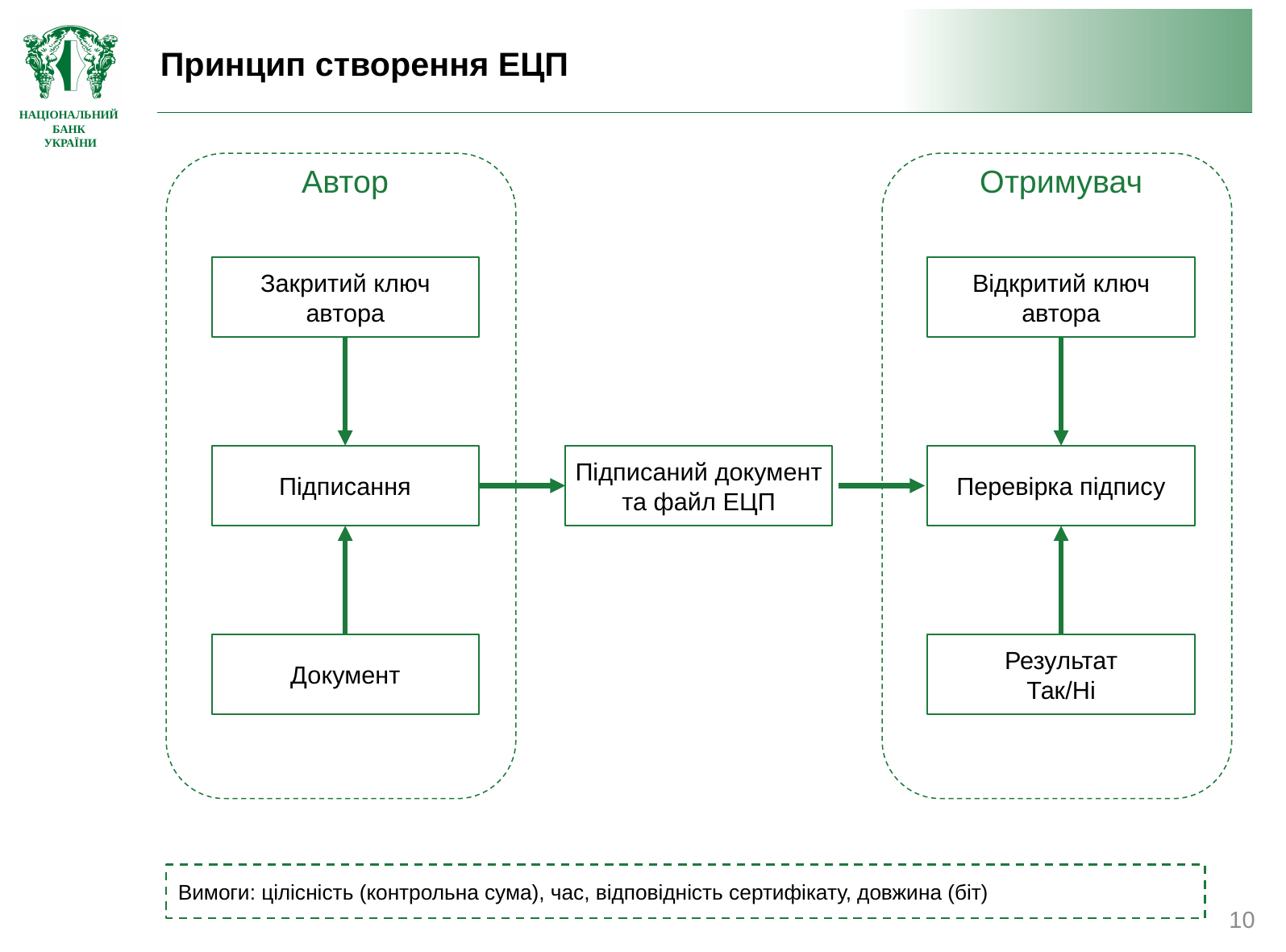

# Принцип створення ЕЦП

Автор
Отримувач
Закритий ключ
автора
Відкритий ключ автора
Підписання
Підписаний документ та файл ЕЦП
Перевірка підпису
Документ
Результат
Так/Ні
Вимоги: цілісність (контрольна сума), час, відповідність сертифікату, довжина (біт)
10